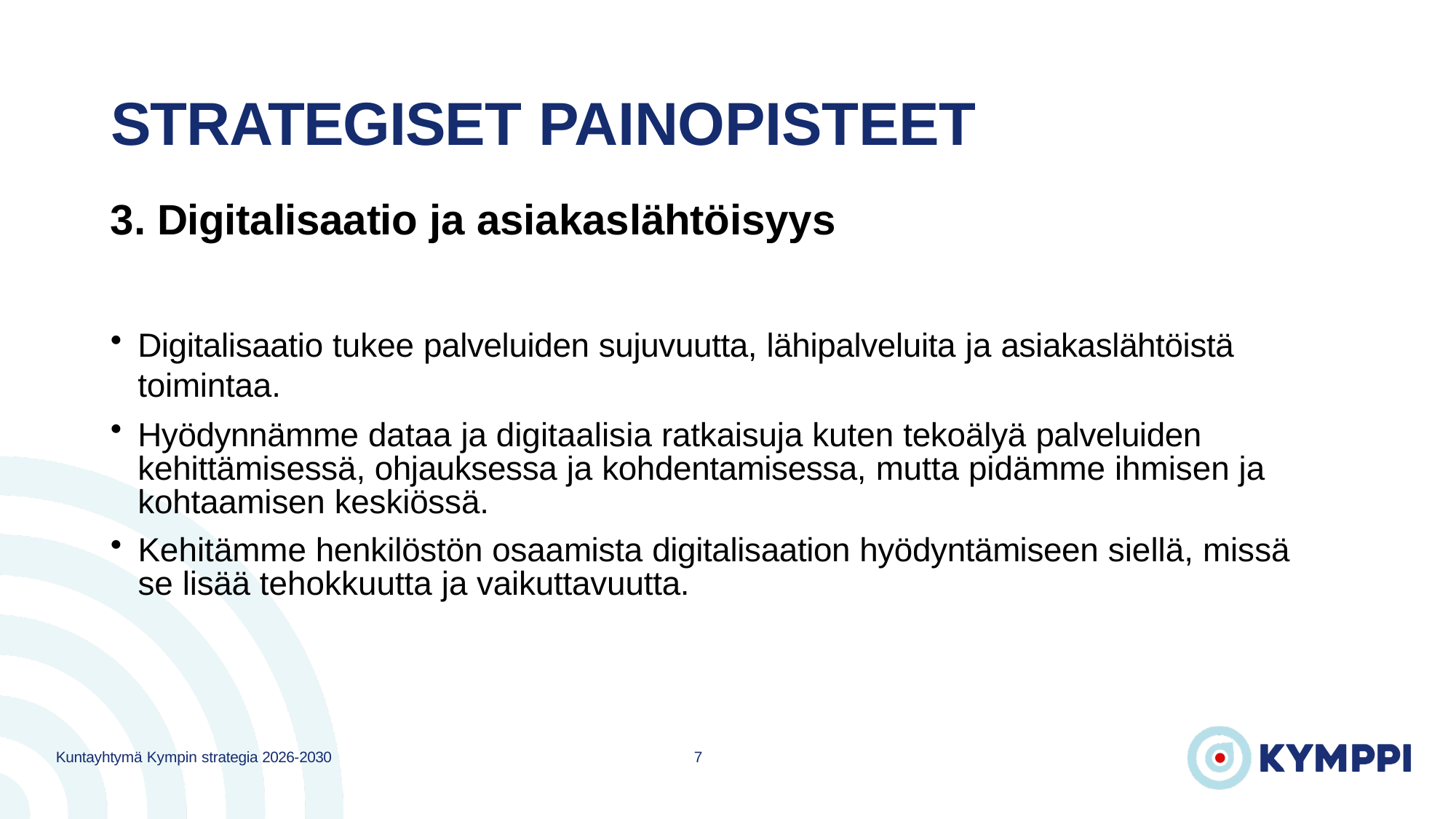

# STRATEGISET PAINOPISTEET
Digitalisaatio ja asiakaslähtöisyys

Digitalisaatio tukee palveluiden sujuvuutta, lähipalveluita ja asiakaslähtöistä toimintaa.
Hyödynnämme dataa ja digitaalisia ratkaisuja kuten tekoälyä palveluiden kehittämisessä, ohjauksessa ja kohdentamisessa, mutta pidämme ihmisen ja kohtaamisen keskiössä.
Kehitämme henkilöstön osaamista digitalisaation hyödyntämiseen siellä, missä se lisää tehokkuutta ja vaikuttavuutta.
Kuntayhtymä Kympin strategia 2026-2030
7